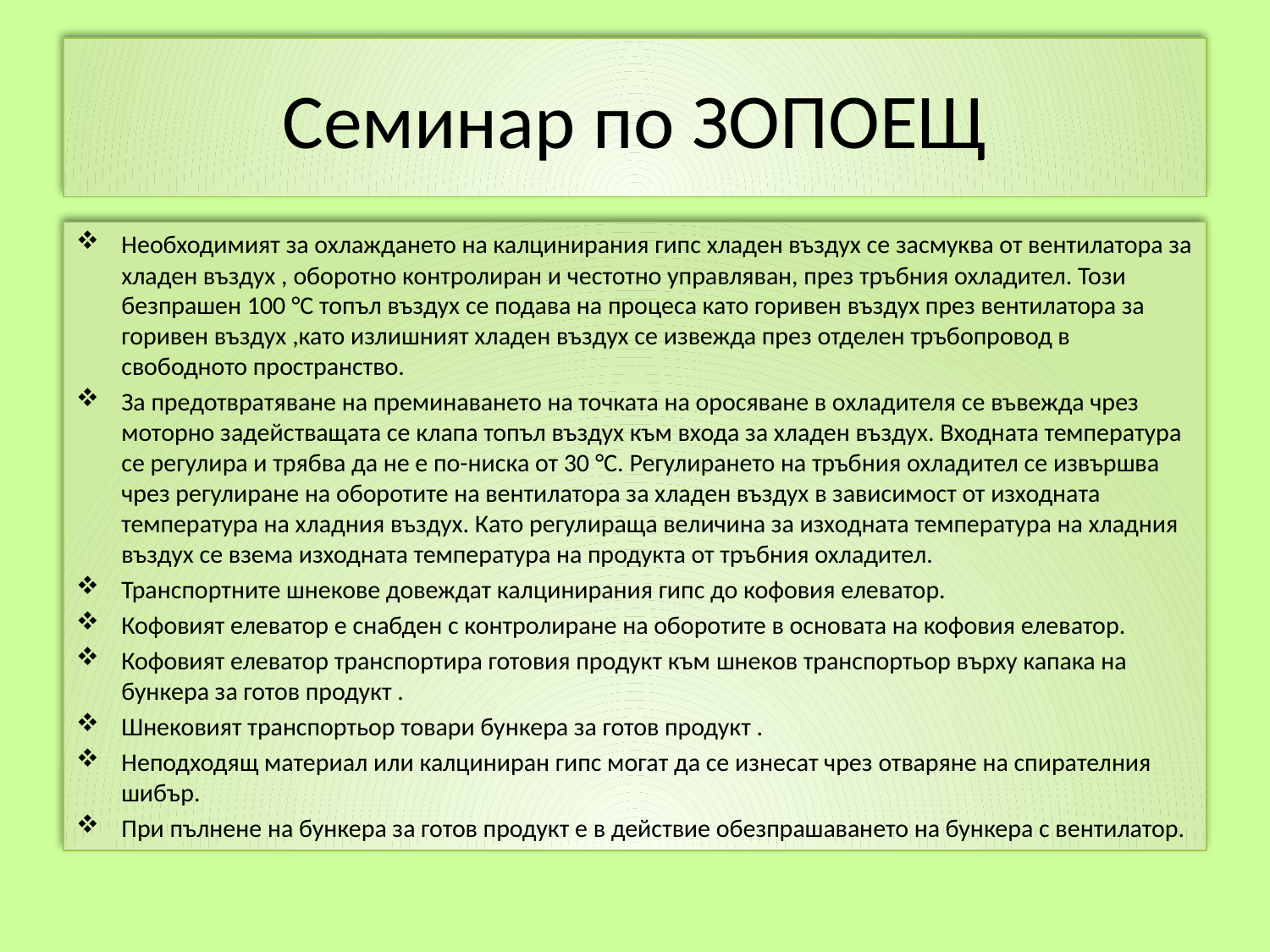

# Семинар по ЗОПОЕЩ
Необходимият за охлаждането на калцинирания гипс хладен въздух се засмуква от вентилатора за хладен въздух , оборотно контролиран и честотно управляван, през тръбния охладител. Този безпрашен 100 °С топъл въздух се подава на процеса като горивен въздух през вентилатора за горивен въздух ,като излишният хладен въздух се извежда през отделен тръбопровод в свободното пространство.
За предотвратяване на преминаването на точката на оросяване в охладителя се въвежда чрез моторно задействащата се клапа топъл въздух към входа за хладен въздух. Входната температура се регулира и трябва да не е по-ниска от 30 °С. Регулирането на тръбния охладител се извършва чрез регулиране на оборотите на вентилатора за хладен въздух в зависимост от изходната температура на хладния въздух. Като регулираща величина за изходната температура на хладния въздух се взема изходната температура на продукта от тръбния охладител.
Транспортните шнекове довеждат калцинирания гипс до кофовия елеватор.
Кофовият елеватор е снабден с контролиране на оборотите в основата на кофовия елеватор.
Кофовият елеватор транспортира готовия продукт към шнеков транспортьор върху капака на бункера за готов продукт .
Шнековият транспортьор товари бункера за готов продукт .
Неподходящ материал или калциниран гипс могат да се изнесат чрез отваряне на спирателния шибър.
При пълнене на бункера за готов продукт е в действие обезпрашаването на бункера с вентилатор.